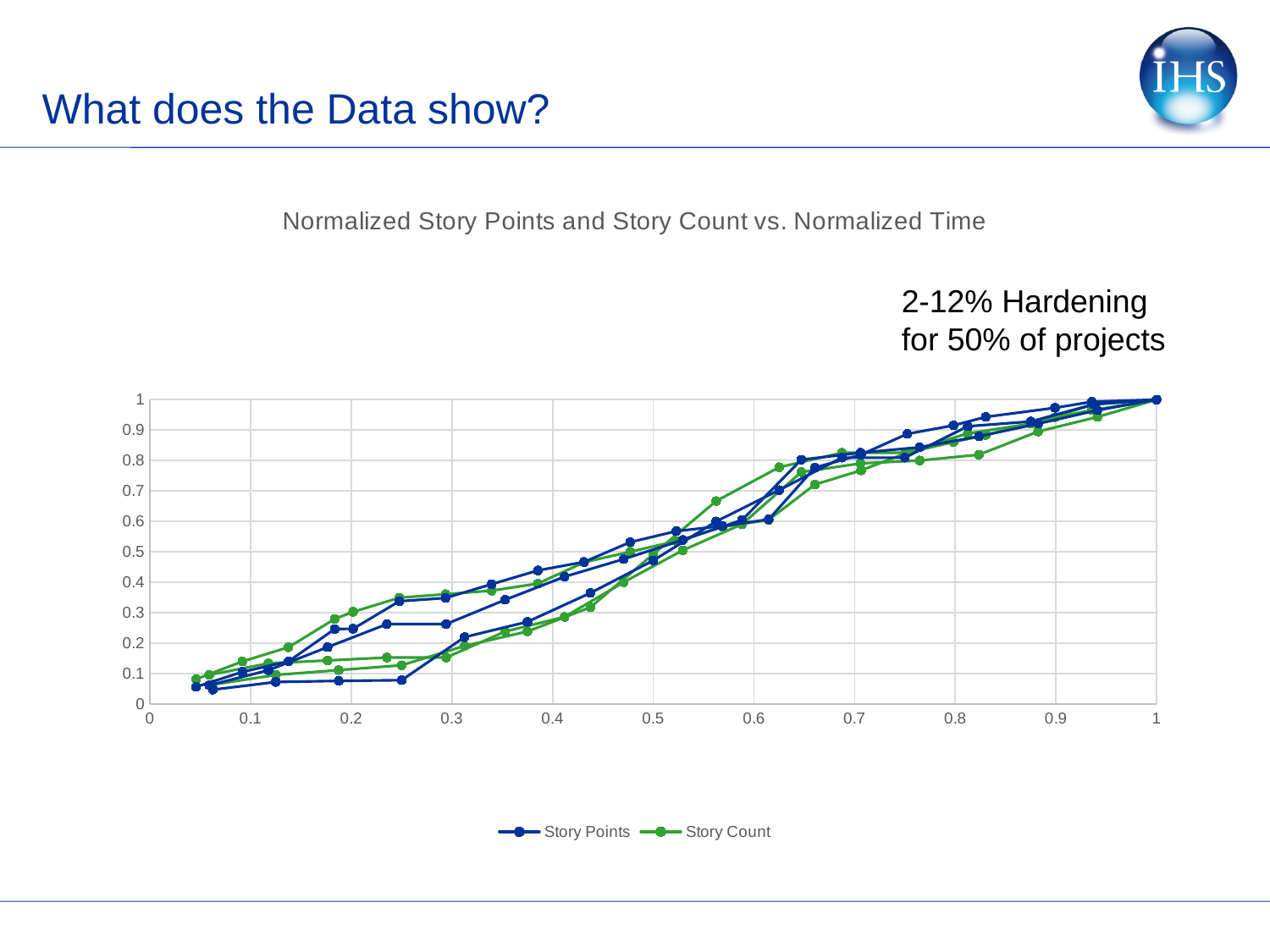

# What does the Data show?

### Chart: Normalized Story Points and Story Count vs. Normalized Time

| Category | Story Points | Story Count |
|---|---|---|
2-12% Hardening for 50% of projects